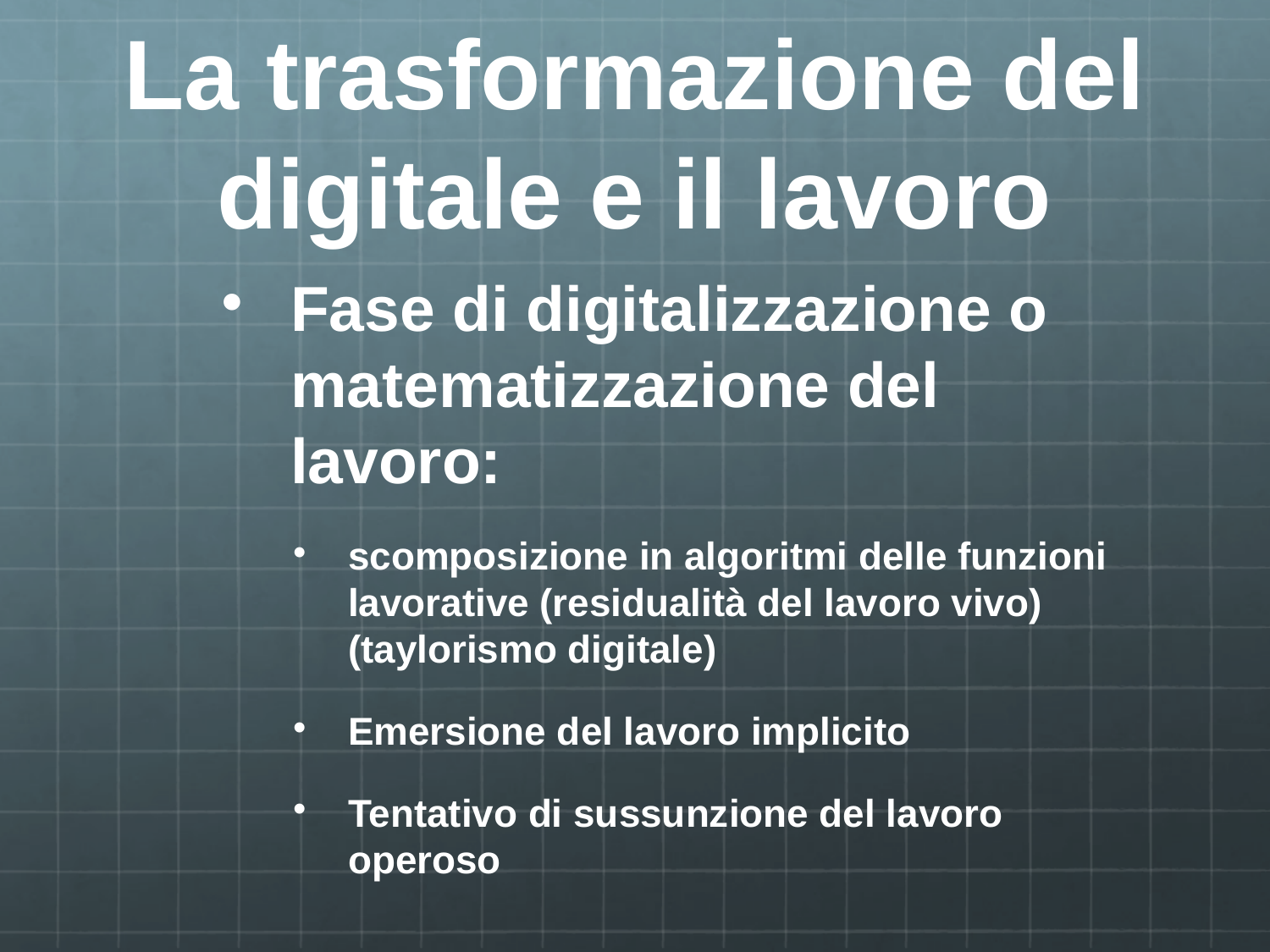

# La trasformazione del digitale e il lavoro
Fase di digitalizzazione o matematizzazione del lavoro:
scomposizione in algoritmi delle funzioni lavorative (residualità del lavoro vivo) (taylorismo digitale)
Emersione del lavoro implicito
Tentativo di sussunzione del lavoro operoso